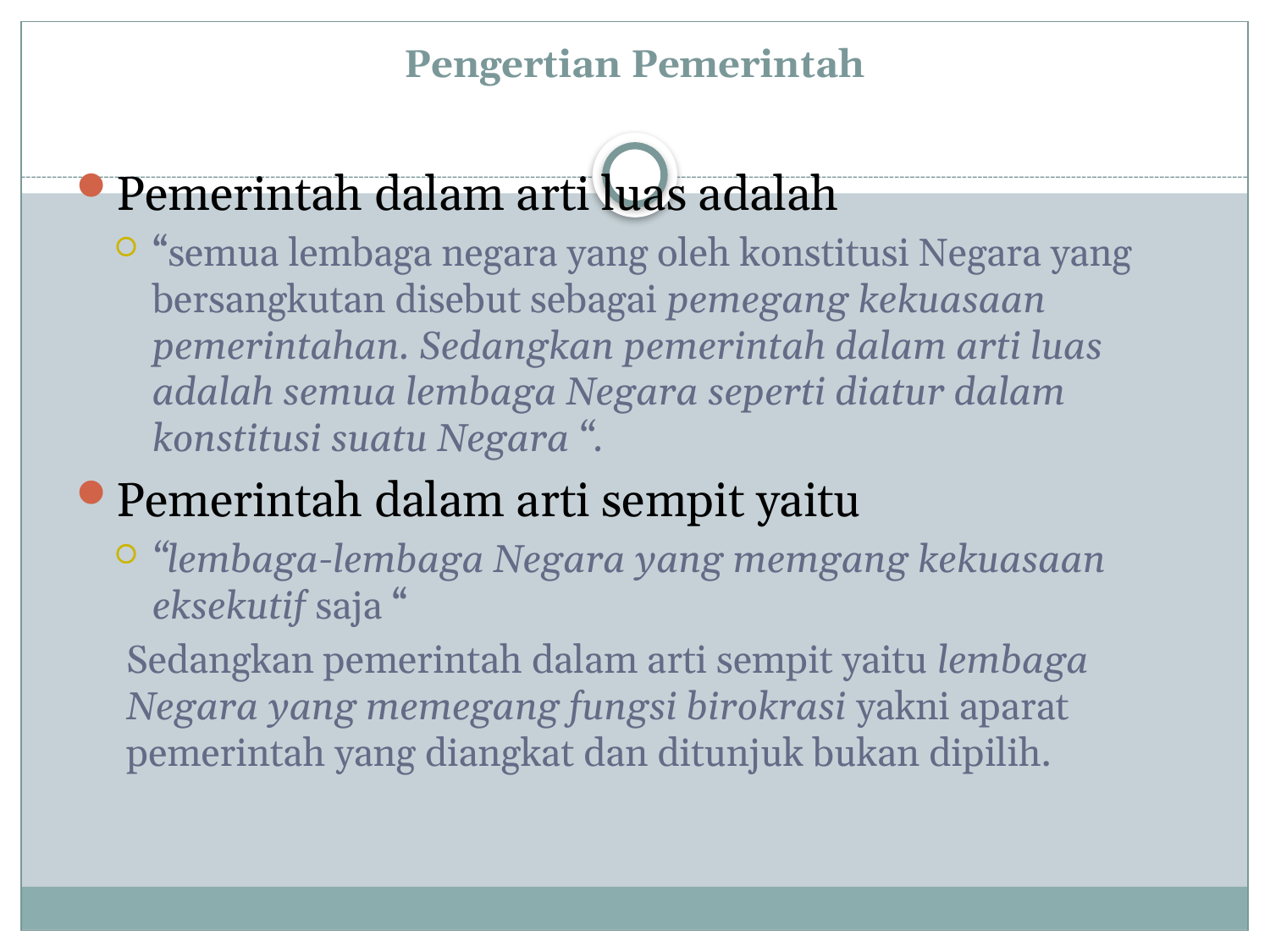

# Pengertian Pemerintah
Pemerintah dalam arti luas adalah
“semua lembaga negara yang oleh konstitusi Negara yang bersangkutan disebut sebagai pemegang kekuasaan pemerintahan. Sedangkan pemerintah dalam arti luas adalah semua lembaga Negara seperti diatur dalam konstitusi suatu Negara “.
Pemerintah dalam arti sempit yaitu
“lembaga-lembaga Negara yang memgang kekuasaan eksekutif saja “
Sedangkan pemerintah dalam arti sempit yaitu lembaga Negara yang memegang fungsi birokrasi yakni aparat pemerintah yang diangkat dan ditunjuk bukan dipilih.